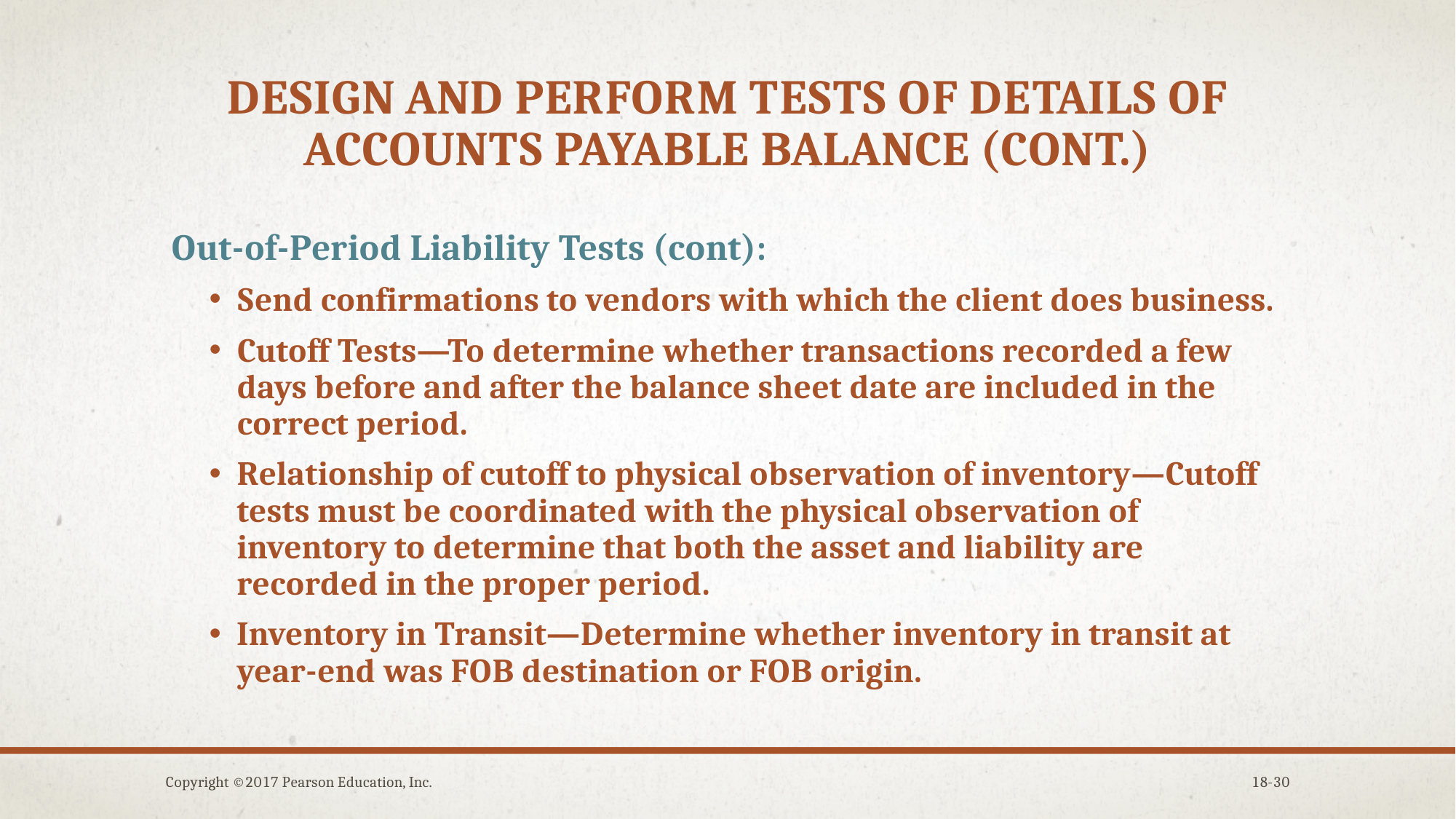

# Design and perform tests of details of accounts payable balance (cont.)
Out-of-Period Liability Tests (cont):
Send confirmations to vendors with which the client does business.
Cutoff Tests—To determine whether transactions recorded a few days before and after the balance sheet date are included in the correct period.
Relationship of cutoff to physical observation of inventory—Cutoff tests must be coordinated with the physical observation of inventory to determine that both the asset and liability are recorded in the proper period.
Inventory in Transit—Determine whether inventory in transit at year-end was FOB destination or FOB origin.
Copyright ©2017 Pearson Education, Inc.
18-30